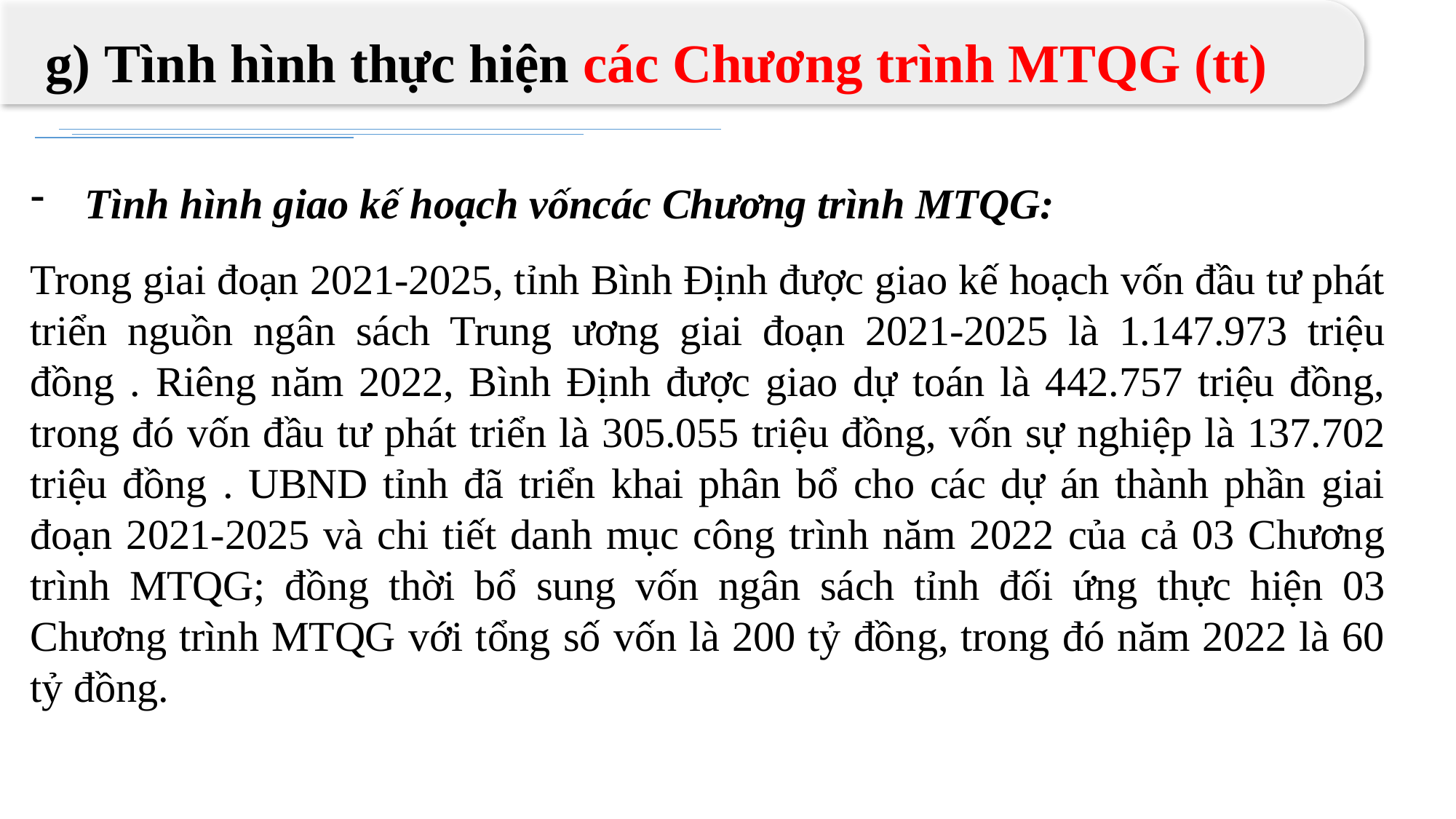

g) Tình hình thực hiện các Chương trình MTQG (tt)
Tình hình giao kế hoạch vốncác Chương trình MTQG:
Trong giai đoạn 2021-2025, tỉnh Bình Định được giao kế hoạch vốn đầu tư phát triển nguồn ngân sách Trung ương giai đoạn 2021-2025 là 1.147.973 triệu đồng . Riêng năm 2022, Bình Định được giao dự toán là 442.757 triệu đồng, trong đó vốn đầu tư phát triển là 305.055 triệu đồng, vốn sự nghiệp là 137.702 triệu đồng . UBND tỉnh đã triển khai phân bổ cho các dự án thành phần giai đoạn 2021-2025 và chi tiết danh mục công trình năm 2022 của cả 03 Chương trình MTQG; đồng thời bổ sung vốn ngân sách tỉnh đối ứng thực hiện 03 Chương trình MTQG với tổng số vốn là 200 tỷ đồng, trong đó năm 2022 là 60 tỷ đồng.